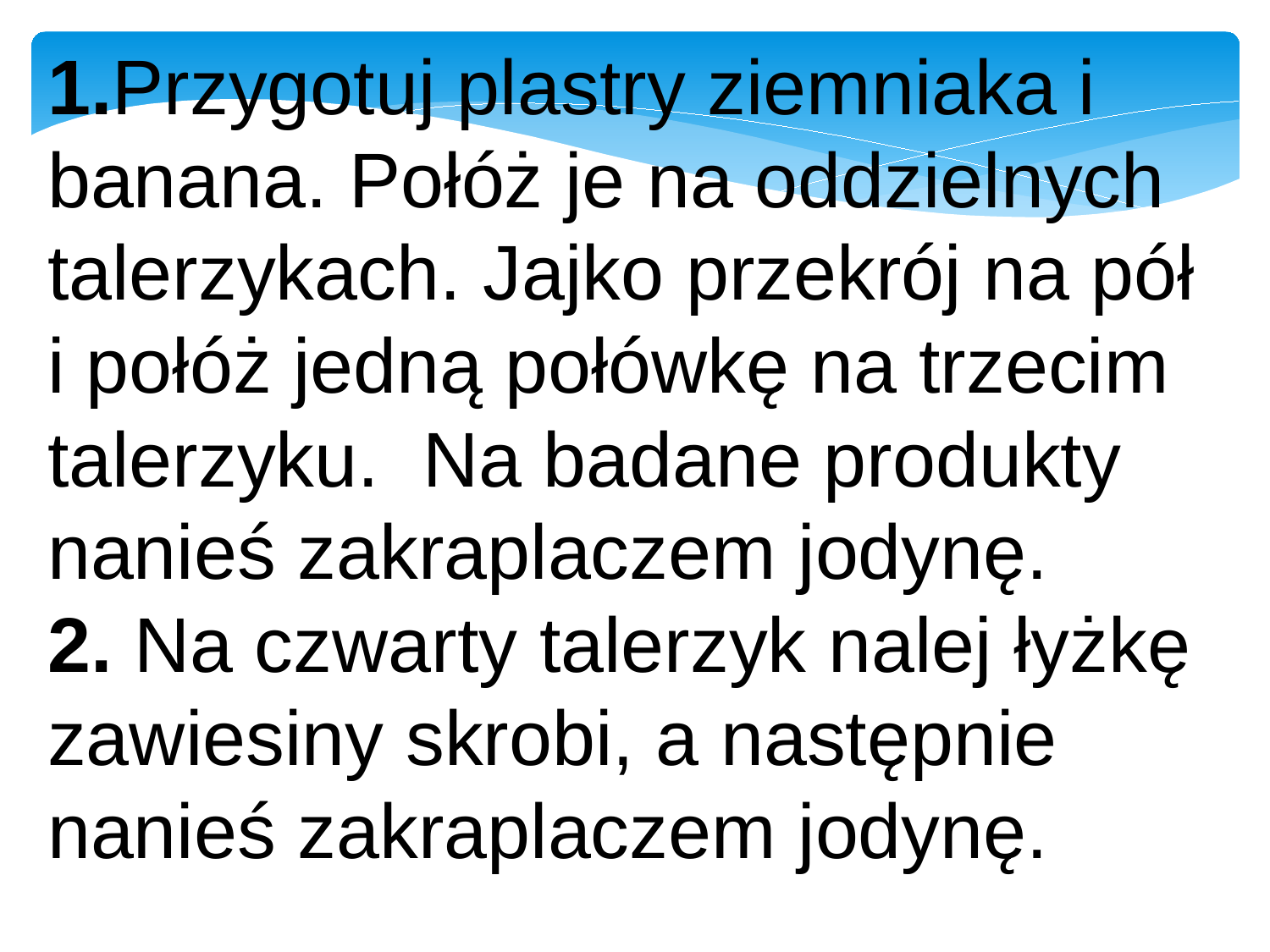

1.Przygotuj plastry ziemniaka i banana. Połóż je na oddzielnych talerzykach. Jajko przekrój na pół i połóż jedną połówkę na trzecim talerzyku.  Na badane produkty nanieś zakraplaczem jodynę.
2. Na czwarty talerzyk nalej łyżkę zawiesiny skrobi, a następnie nanieś zakraplaczem jodynę.